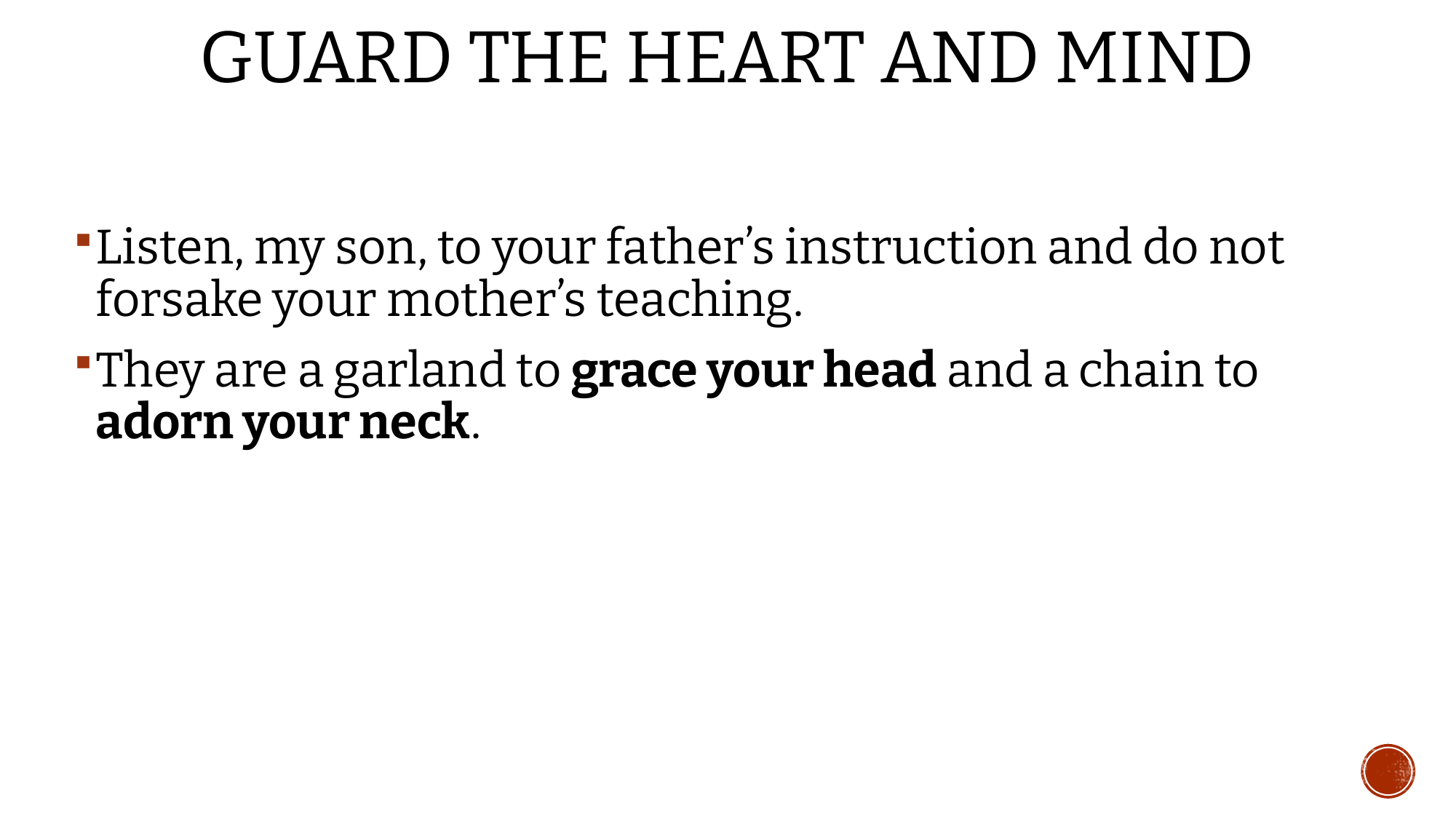

# Guard the heart and mind

Listen, my son, to your father’s instruction and do not forsake your mother’s teaching.
They are a garland to grace your head and a chain to adorn your neck.